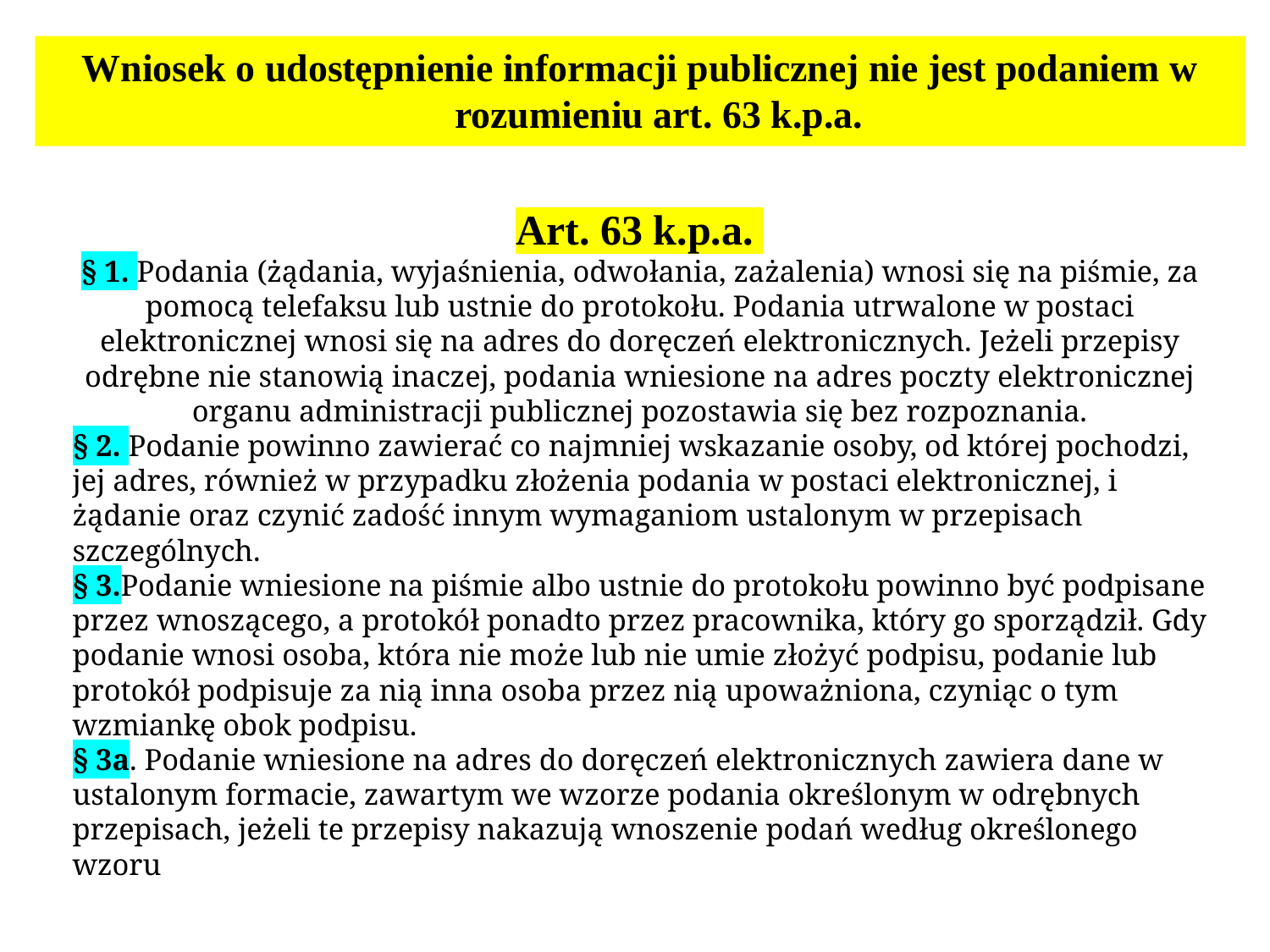

Wniosek o udostępnienie informacji publicznej nie jest podaniem w rozumieniu art. 63 k.p.a.

Art. 63 k.p.a.
§ 1. Podania (żądania, wyjaśnienia, odwołania, zażalenia) wnosi się na piśmie, za pomocą telefaksu lub ustnie do protokołu. Podania utrwalone w postaci elektronicznej wnosi się na adres do doręczeń elektronicznych. Jeżeli przepisy odrębne nie stanowią inaczej, podania wniesione na adres poczty elektronicznej organu administracji publicznej pozostawia się bez rozpoznania.
§ 2. Podanie powinno zawierać co najmniej wskazanie osoby, od której pochodzi, jej adres, również w przypadku złożenia podania w postaci elektronicznej, i żądanie oraz czynić zadość innym wymaganiom ustalonym w przepisach szczególnych.
§ 3.Podanie wniesione na piśmie albo ustnie do protokołu powinno być podpisane przez wnoszącego, a protokół ponadto przez pracownika, który go sporządził. Gdy podanie wnosi osoba, która nie może lub nie umie złożyć podpisu, podanie lub protokół podpisuje za nią inna osoba przez nią upoważniona, czyniąc o tym wzmiankę obok podpisu.
§ 3a. Podanie wniesione na adres do doręczeń elektronicznych zawiera dane w ustalonym formacie, zawartym we wzorze podania określonym w odrębnych przepisach, jeżeli te przepisy nakazują wnoszenie podań według określonego wzoru